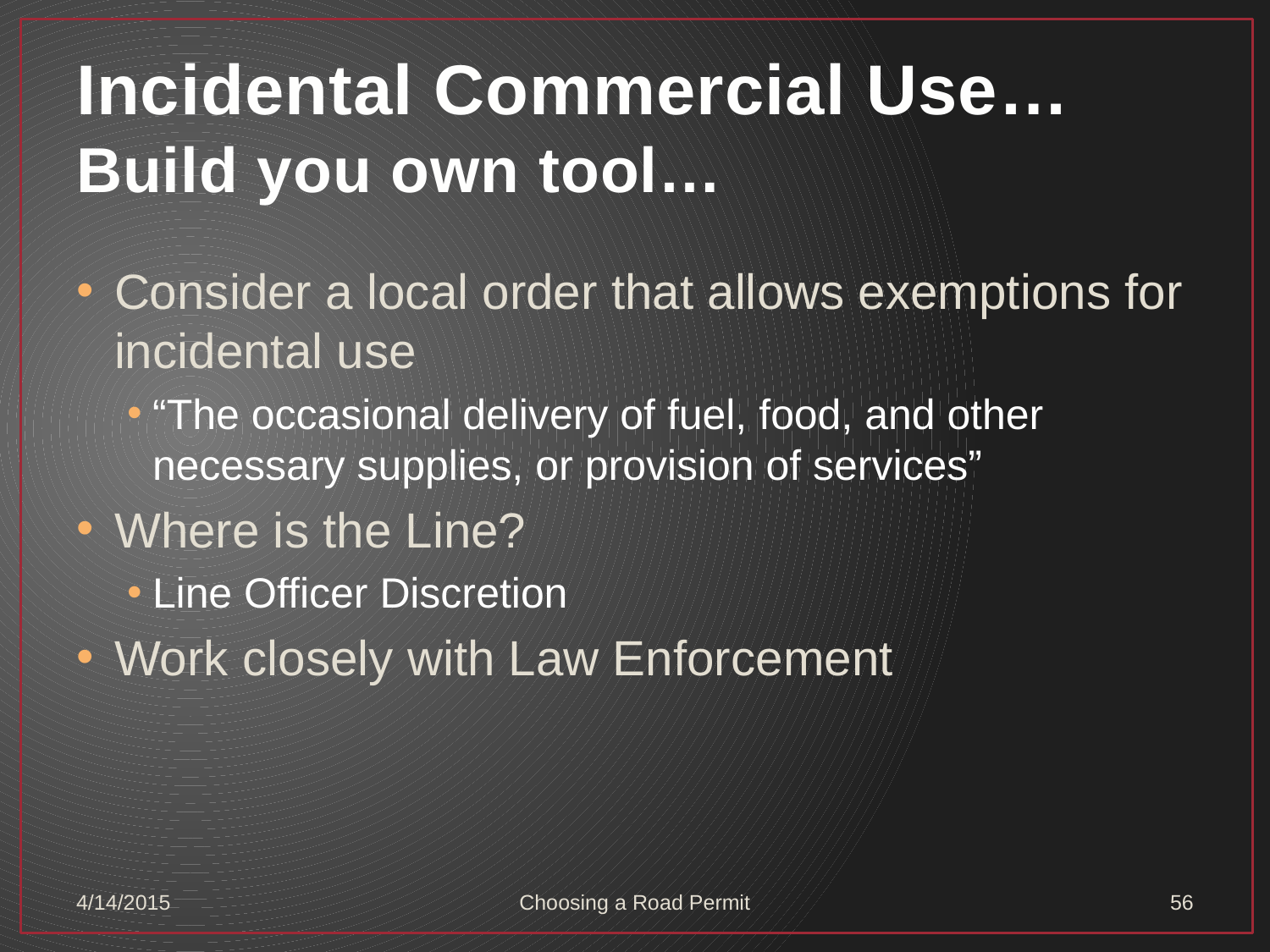

# Incidental Commercial Use… Build you own tool…
Consider a local order that allows exemptions for incidental use
“The occasional delivery of fuel, food, and other necessary supplies, or provision of services”
Where is the Line?
Line Officer Discretion
Work closely with Law Enforcement
4/14/2015
Choosing a Road Permit
56